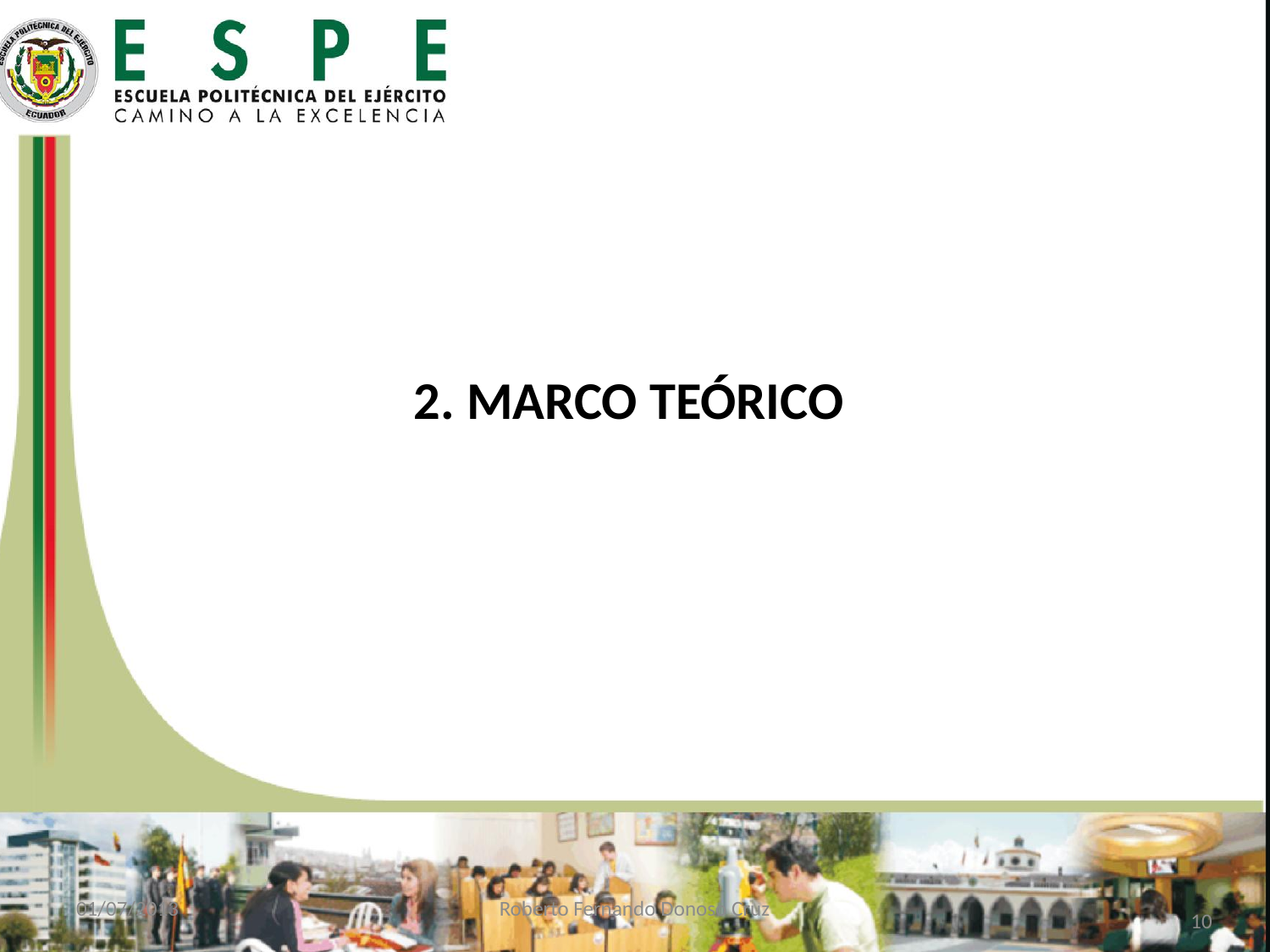

# 2. MARCO TEÓRICO

01/07/2013
Roberto Fernando Donoso Cruz
10